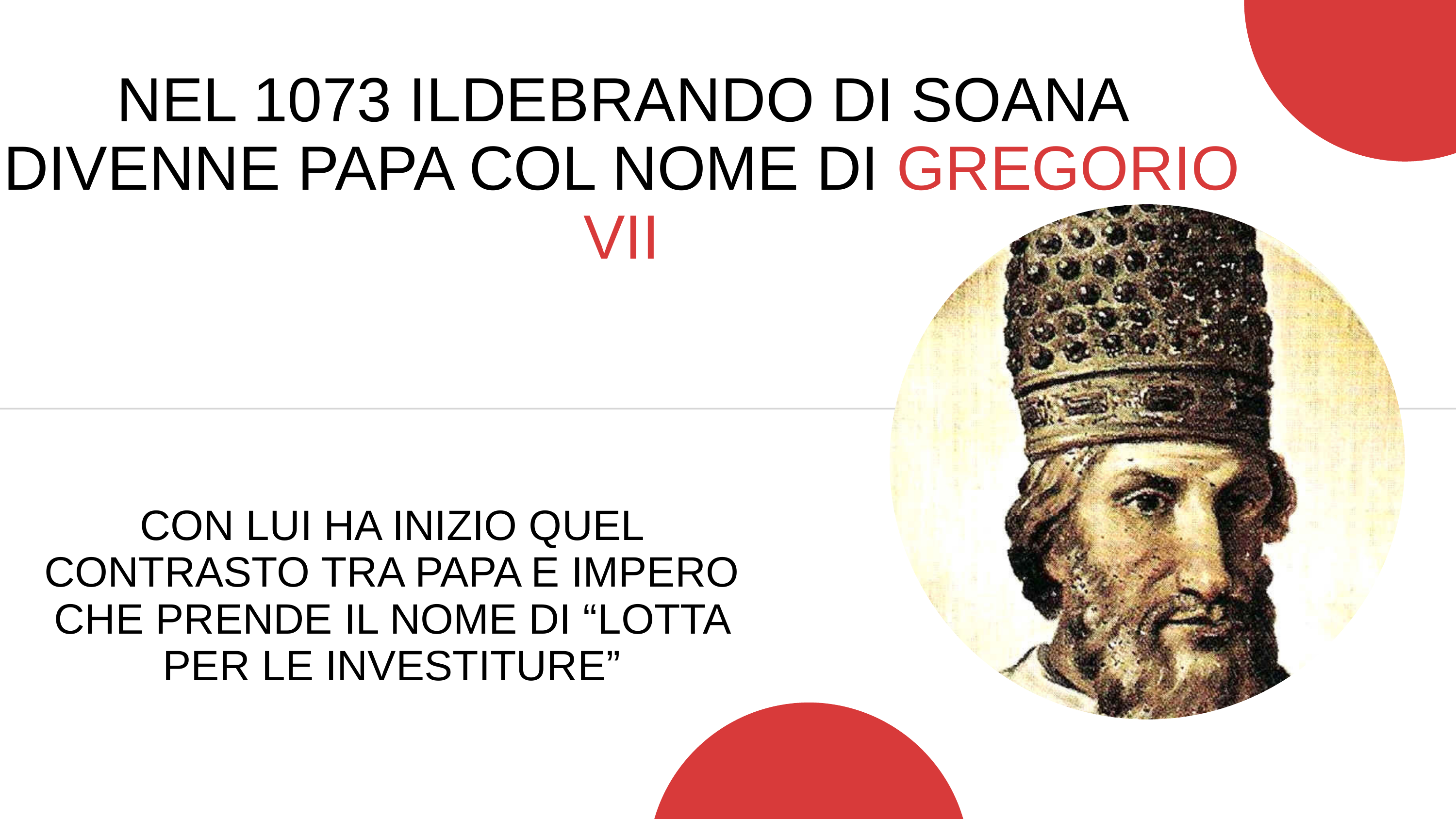

NEL 1073 ILDEBRANDO DI SOANA DIVENNE PAPA COL NOME DI GREGORIO VII

CON LUI HA INIZIO QUEL CONTRASTO TRA PAPA E IMPERO CHE PRENDE IL NOME DI “LOTTA PER LE INVESTITURE”